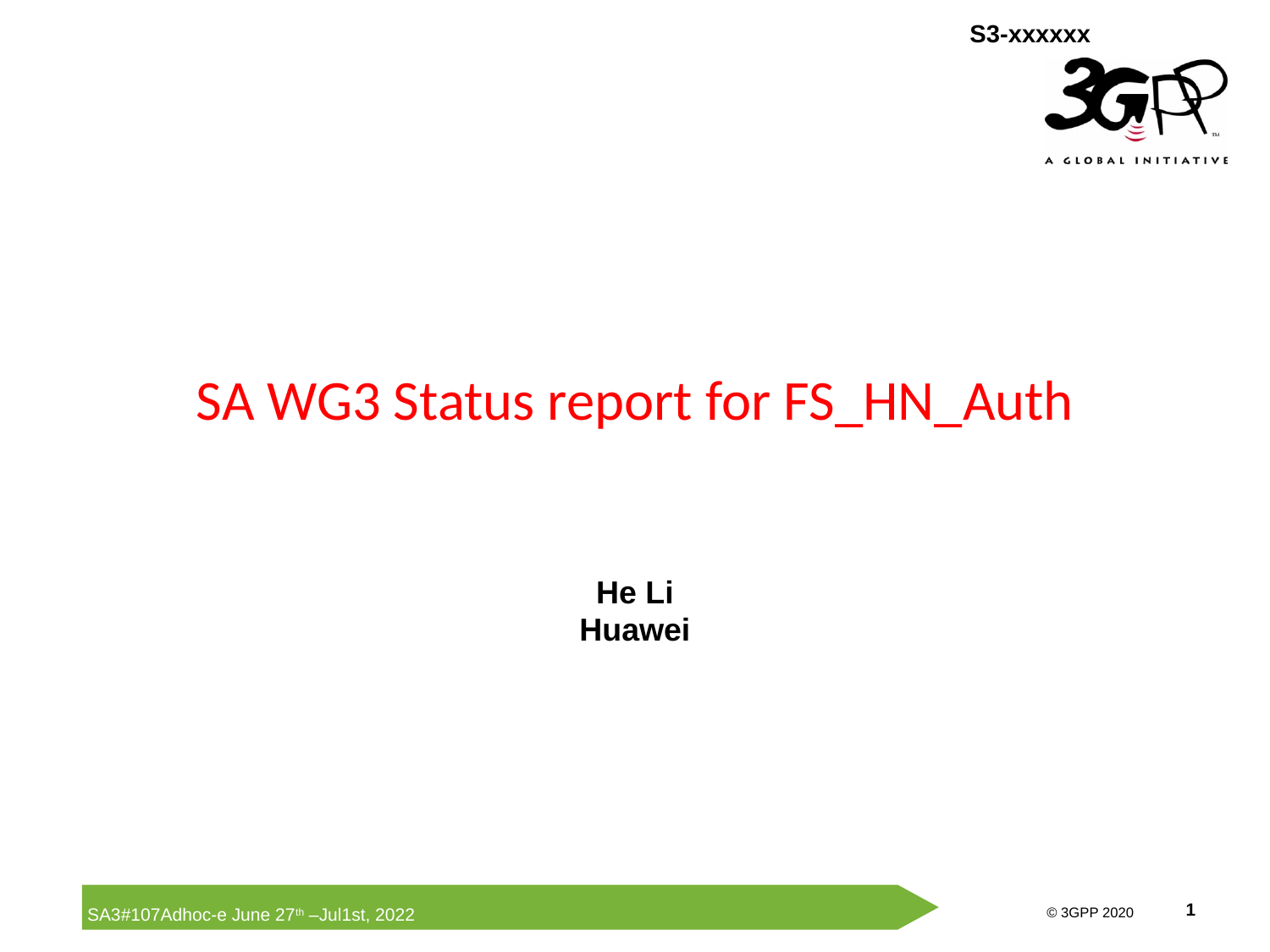

# SA WG3 Status report for FS_HN_Auth
He Li
Huawei